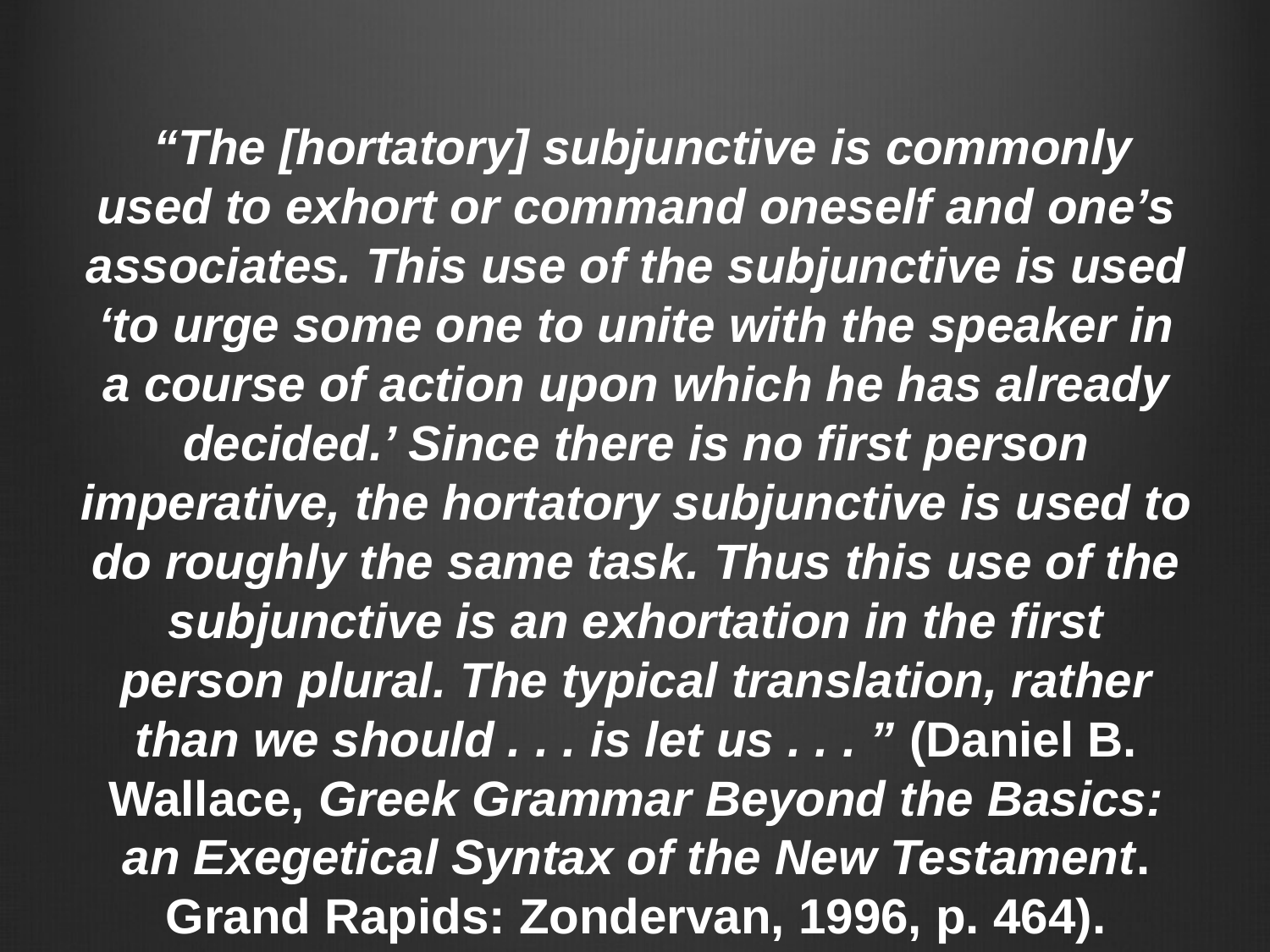

“The [hortatory] subjunctive is commonly used to exhort or command oneself and one’s associates. This use of the subjunctive is used ‘to urge some one to unite with the speaker in a course of action upon which he has already decided.’ Since there is no first person imperative, the hortatory subjunctive is used to do roughly the same task. Thus this use of the subjunctive is an exhortation in the first person plural. The typical translation, rather than we should . . . is let us . . . ” (Daniel B. Wallace, Greek Grammar Beyond the Basics: an Exegetical Syntax of the New Testament. Grand Rapids: Zondervan, 1996, p. 464).